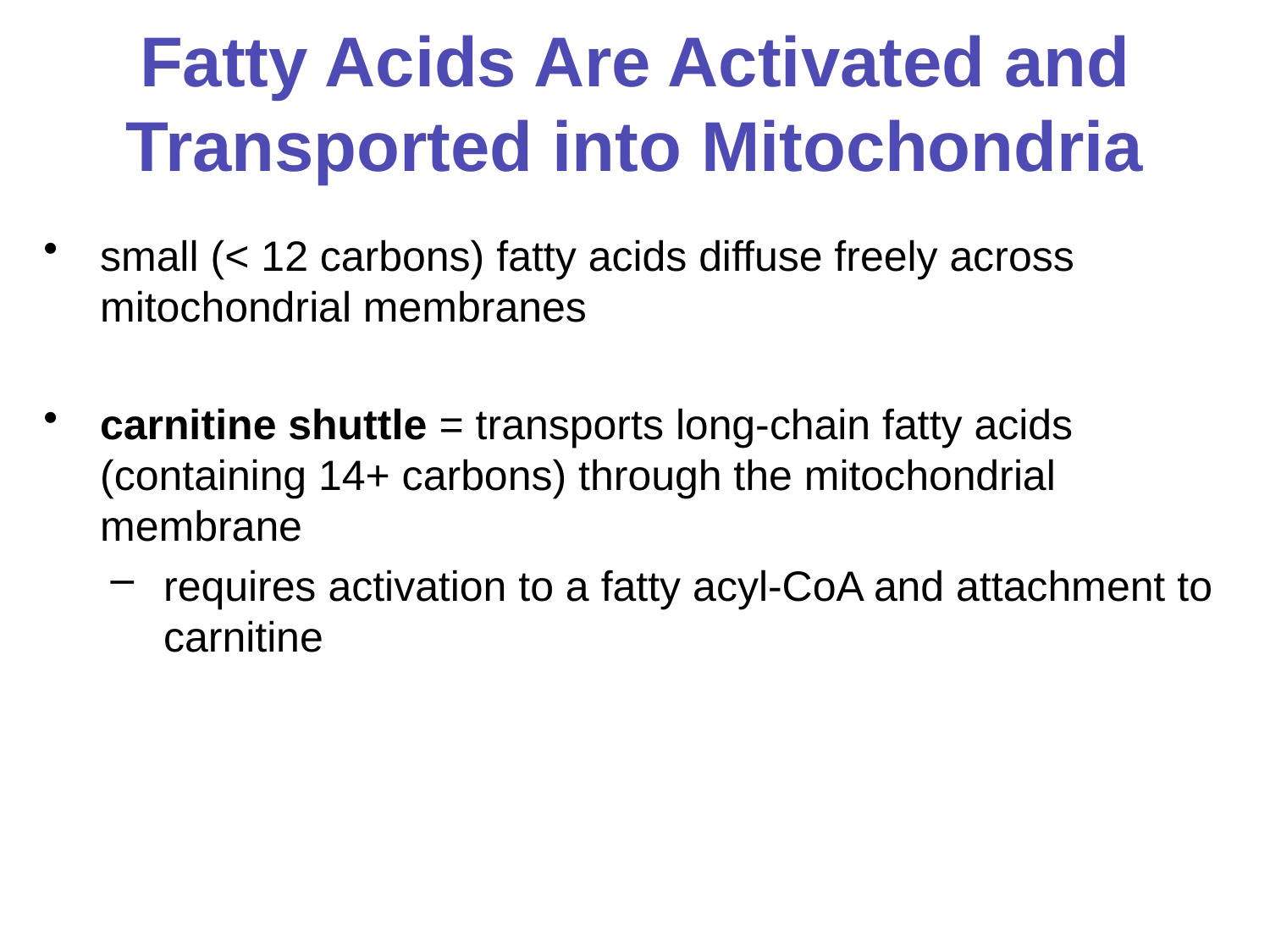

# Fatty Acids Are Activated and Transported into Mitochondria
small (< 12 carbons) fatty acids diffuse freely across mitochondrial membranes

carnitine shuttle = transports long-chain fatty acids (containing 14+ carbons) through the mitochondrial membrane
requires activation to a fatty acyl-CoA and attachment to carnitine